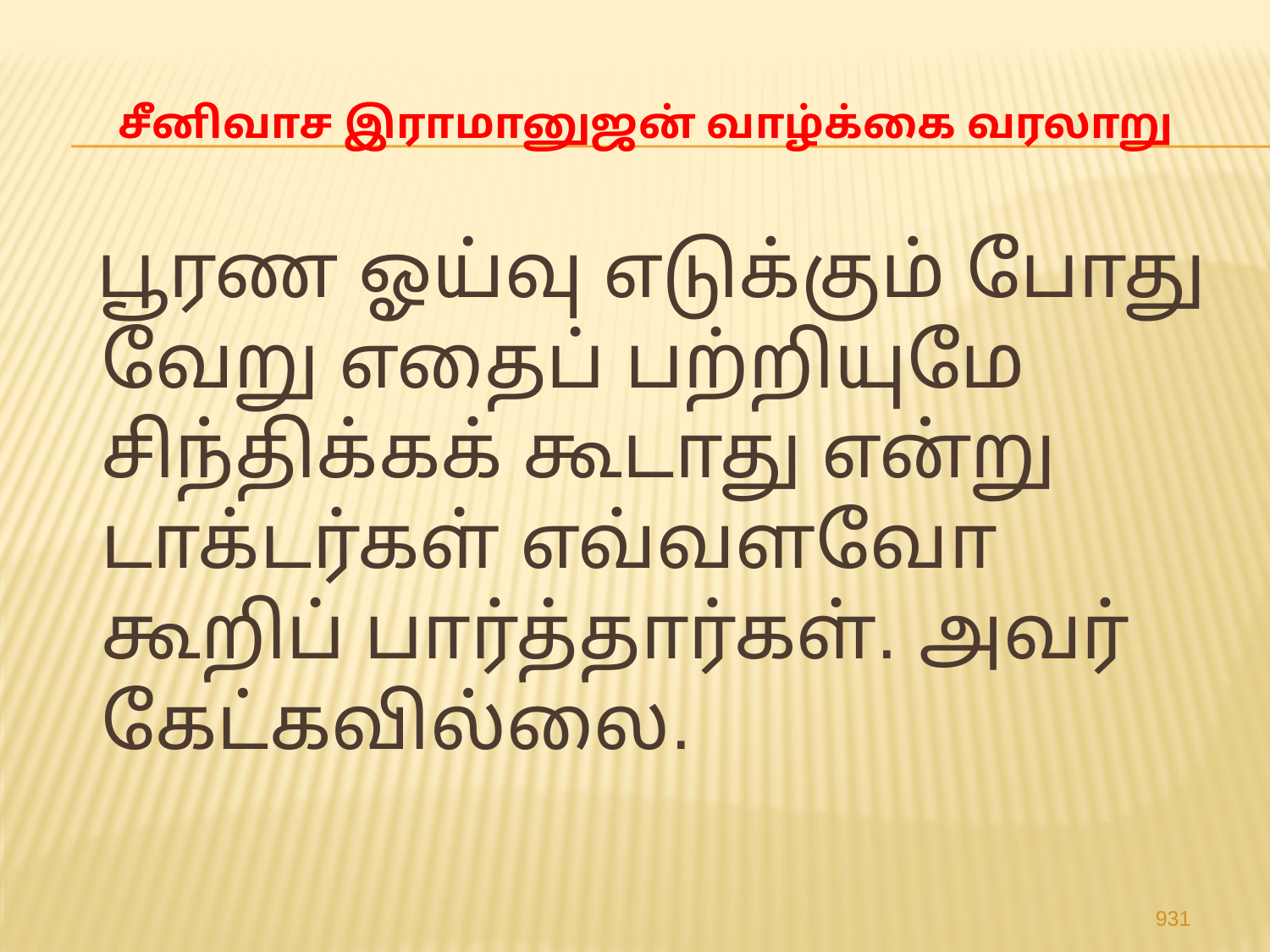

# சீனிவாச இராமானுஜன் வாழ்க்கை வரலாறு
   பூரண ஓய்வு எடுக்கும் போது வேறு எதைப் பற்றியுமே சிந்திக்கக் கூடாது என்று டாக்டர்கள் எவ்வளவோ கூறிப் பார்த்தார்கள். அவர் கேட்கவில்லை.

931